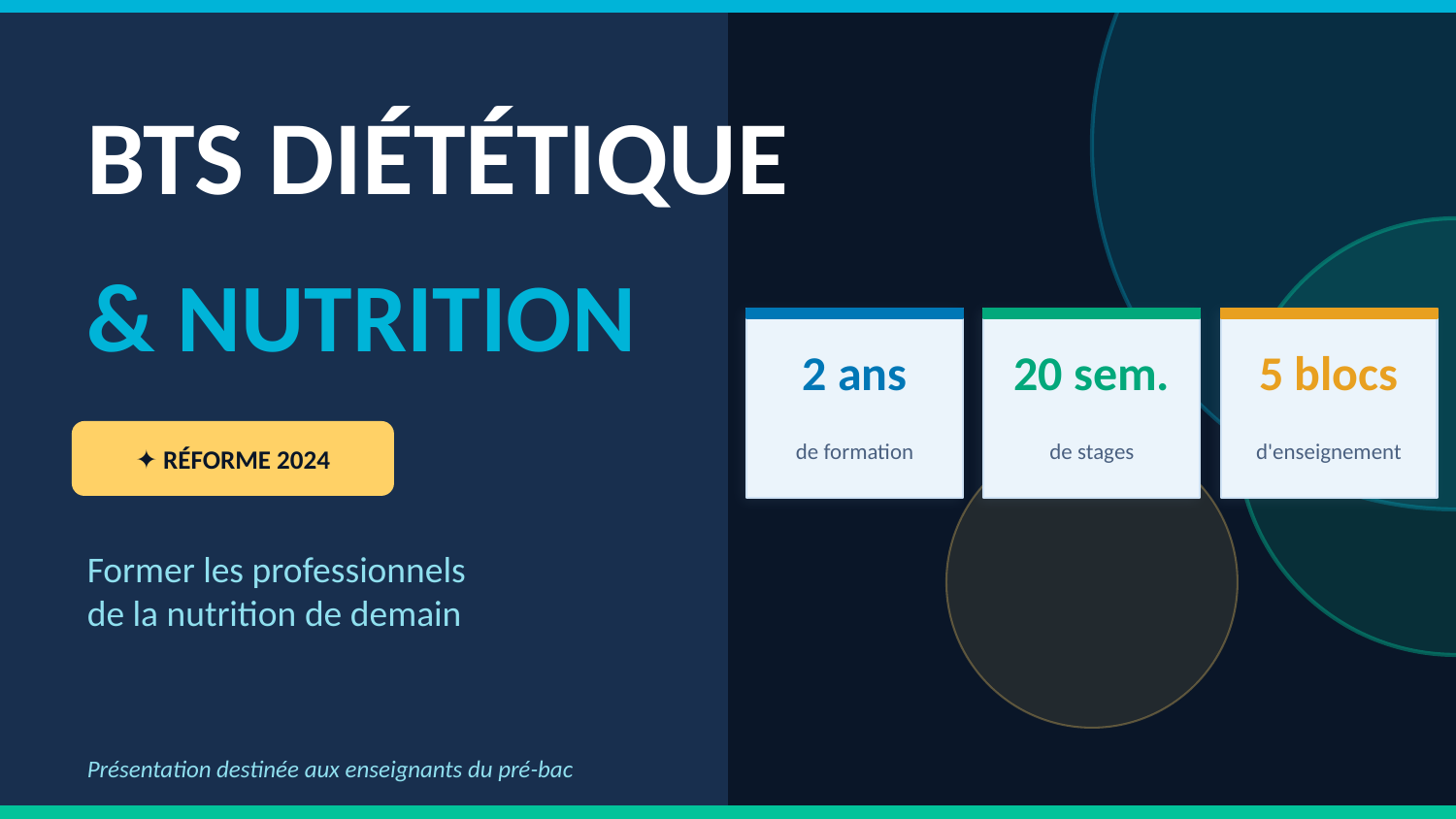

BTS DIÉTÉTIQUE

& NUTRITION

2 ans
20 sem.
5 blocs
de formation
de stages
d'enseignement

✦ RÉFORME 2024

Former les professionnels
de la nutrition de demain
Présentation destinée aux enseignants du pré-bac